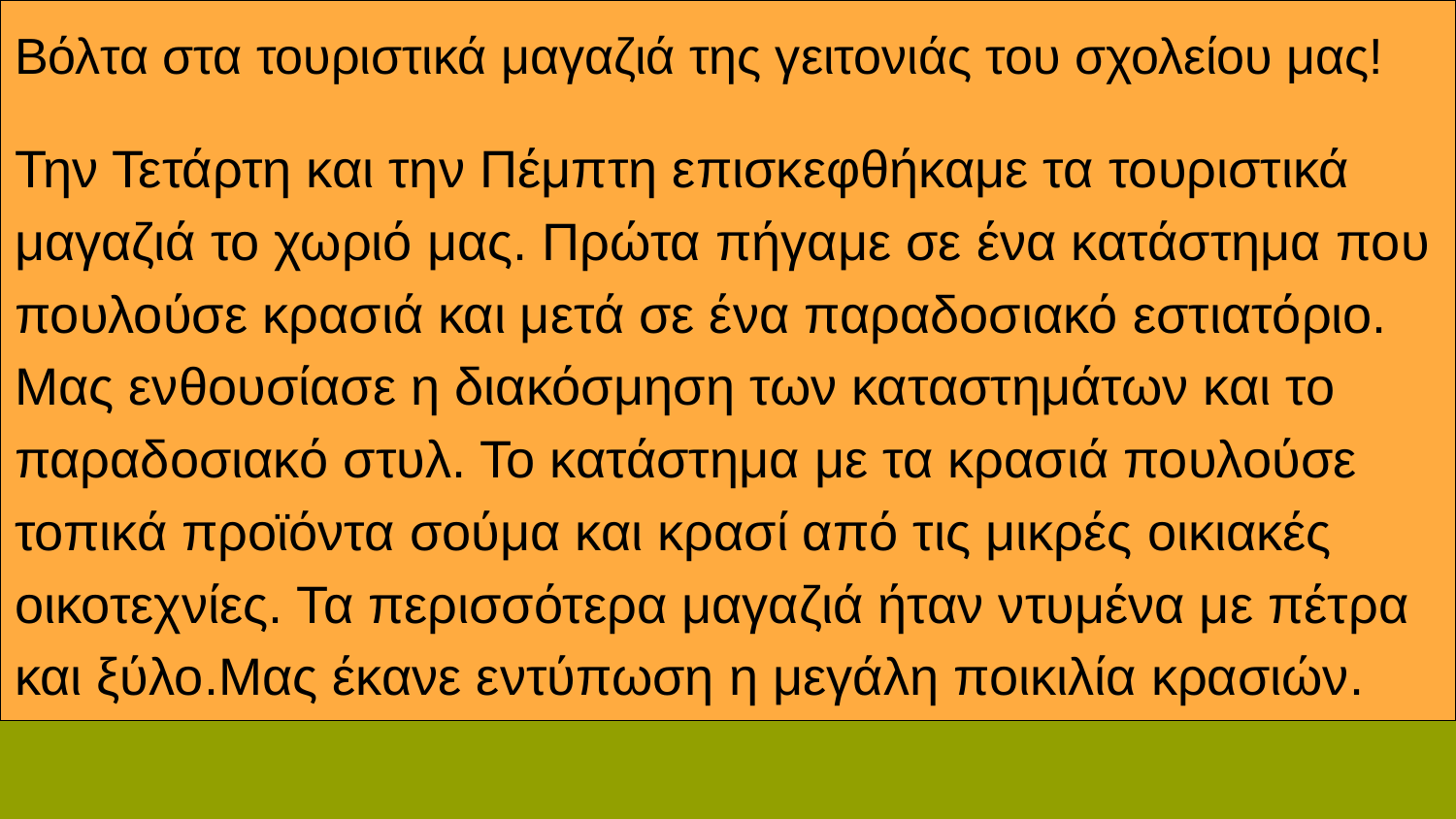

Βόλτα στα τουριστικά μαγαζιά της γειτονιάς του σχολείου μας!

Την Τετάρτη και την Πέμπτη επισκεφθήκαμε τα τουριστικά μαγαζιά το χωριό μας. Πρώτα πήγαμε σε ένα κατάστημα που πουλούσε κρασιά και μετά σε ένα παραδοσιακό εστιατόριο. Μας ενθουσίασε η διακόσμηση των καταστημάτων και το παραδοσιακό στυλ. Το κατάστημα με τα κρασιά πουλούσε τοπικά προϊόντα σούμα και κρασί από τις μικρές οικιακές οικοτεχνίες. Τα περισσότερα μαγαζιά ήταν ντυμένα με πέτρα και ξύλο.Μας έκανε εντύπωση η μεγάλη ποικιλία κρασιών.